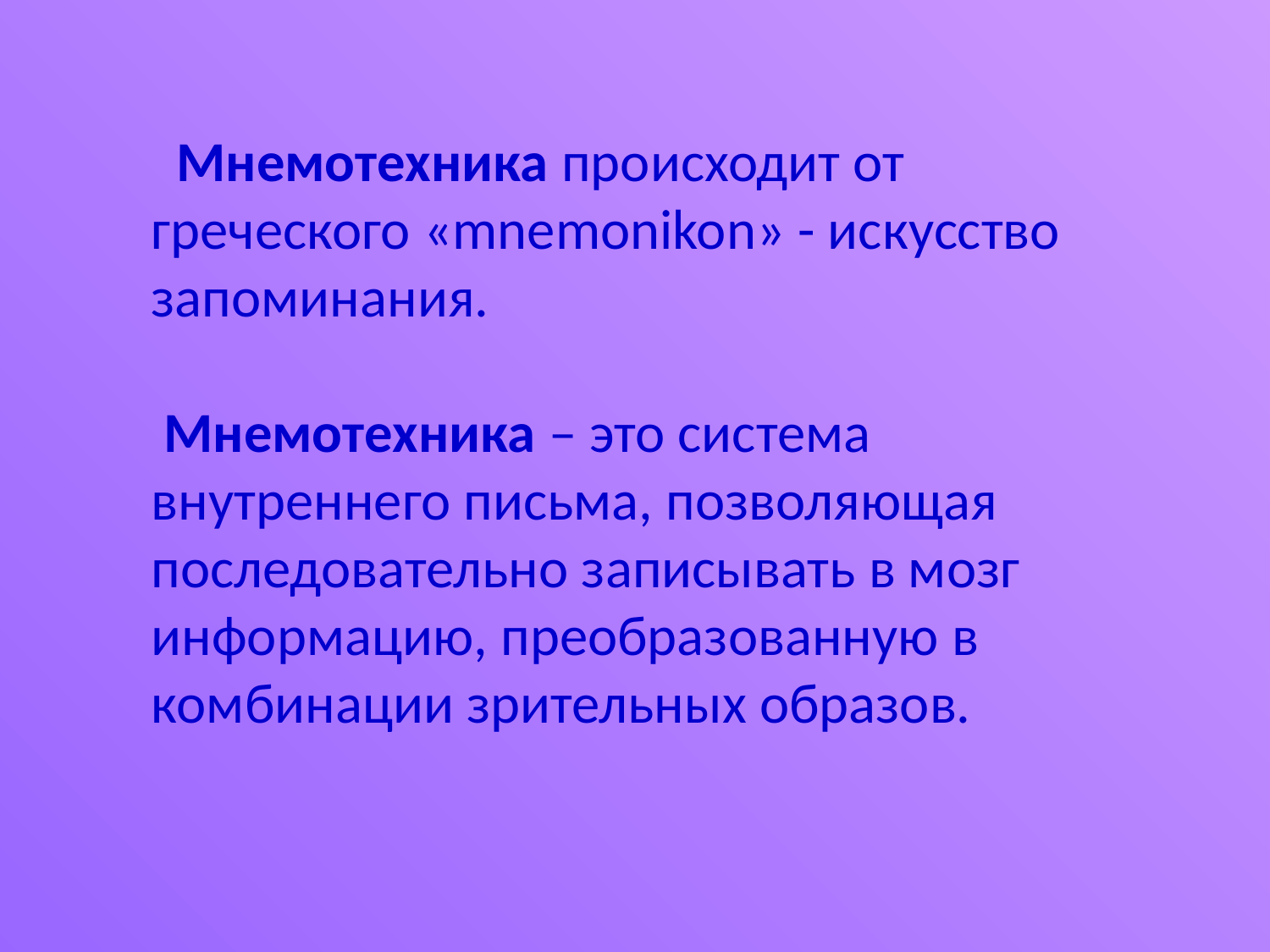

Мнемотехника происходит от греческого «mnemonikon» - искусство запоминания.
 Мнемотехника – это система внутреннего письма, позволяющая последовательно записывать в мозг информацию, преобразованную в комбинации зрительных образов.